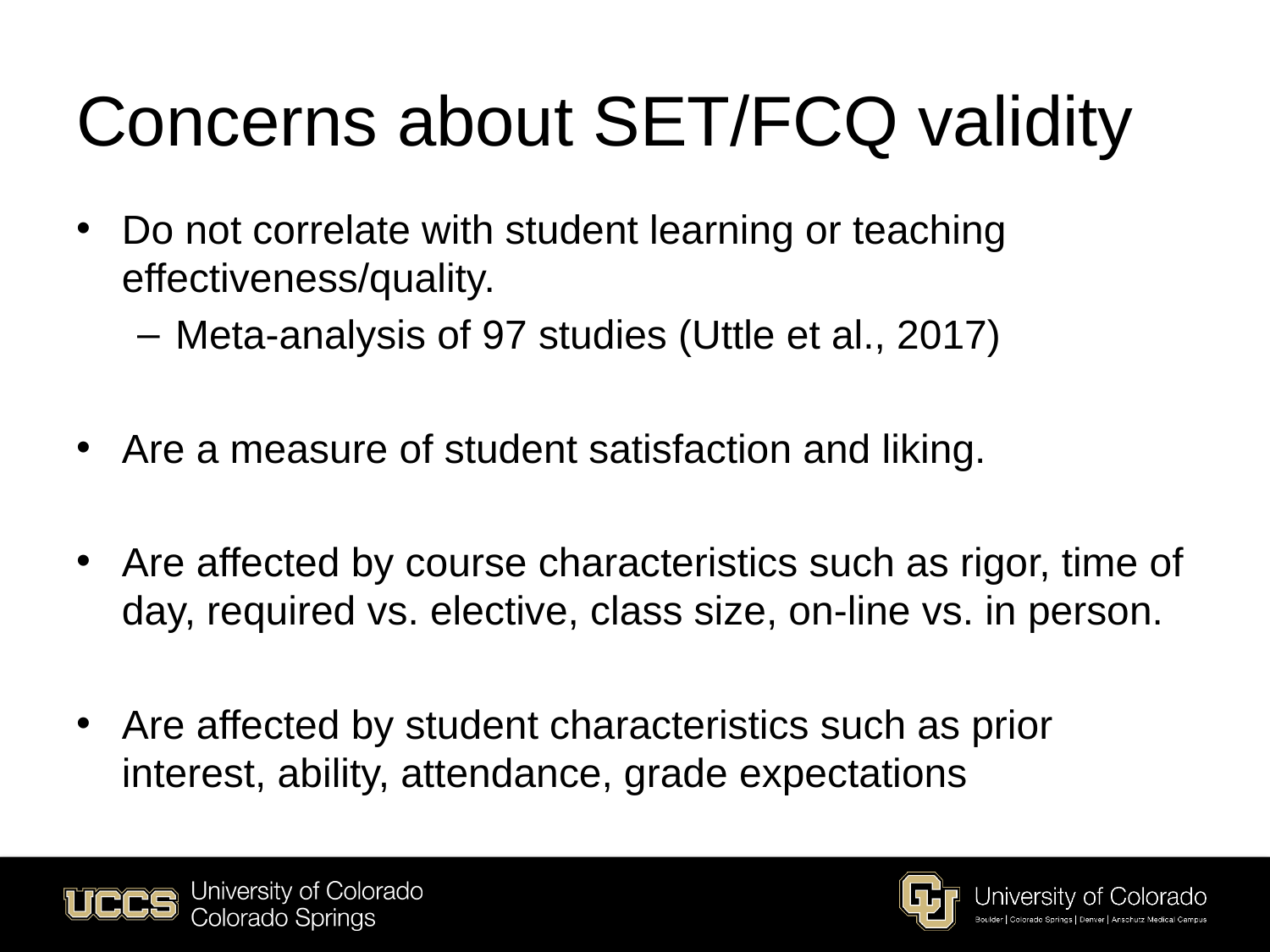

# Concerns about SET/FCQ validity
Do not correlate with student learning or teaching effectiveness/quality.
Meta-analysis of 97 studies (Uttle et al., 2017)

Are a measure of student satisfaction and liking.

Are affected by course characteristics such as rigor, time of day, required vs. elective, class size, on-line vs. in person.

Are affected by student characteristics such as prior interest, ability, attendance, grade expectations